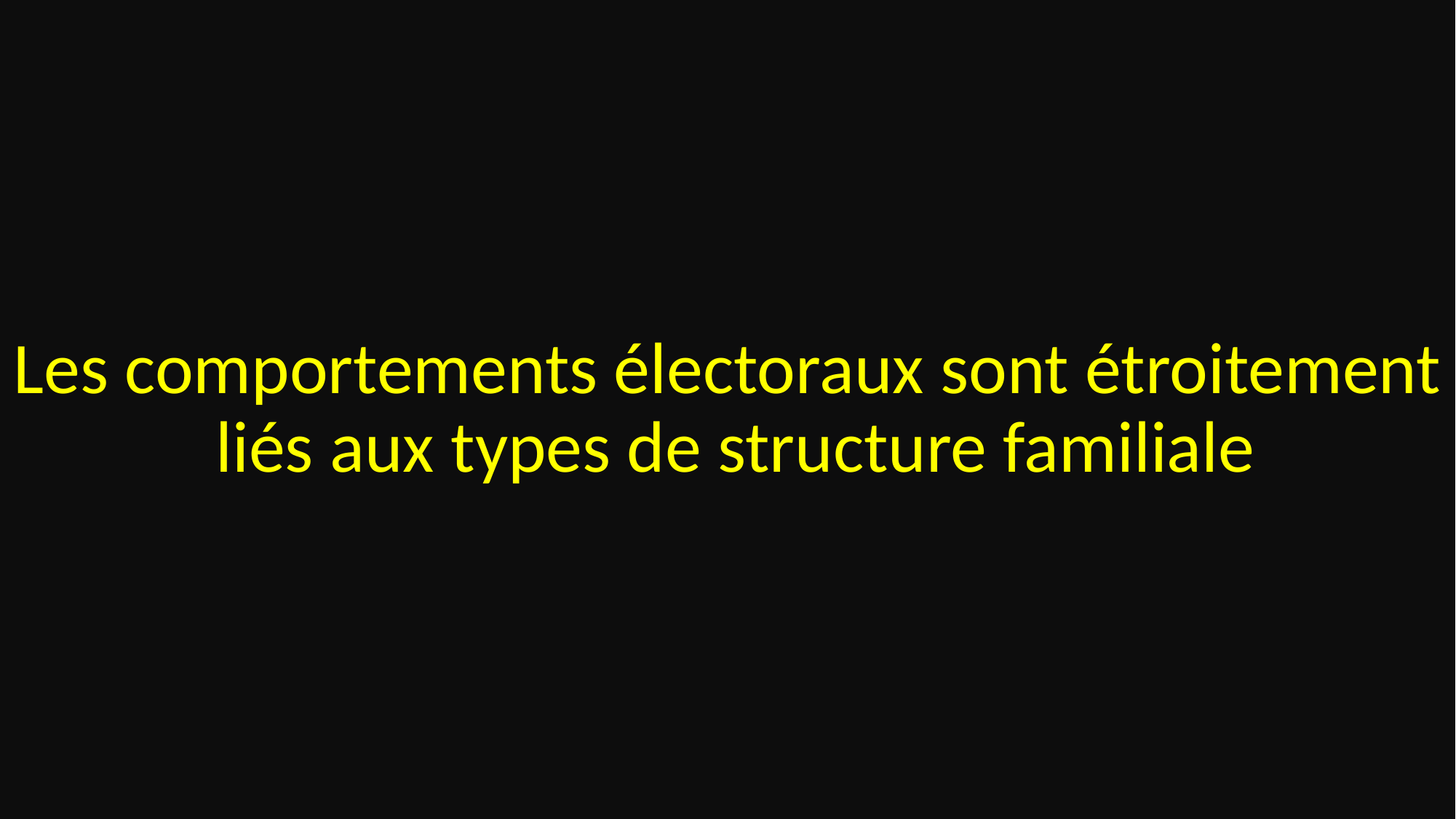

# Les comportements électoraux sont étroitement  liés aux types de structure familiale
13